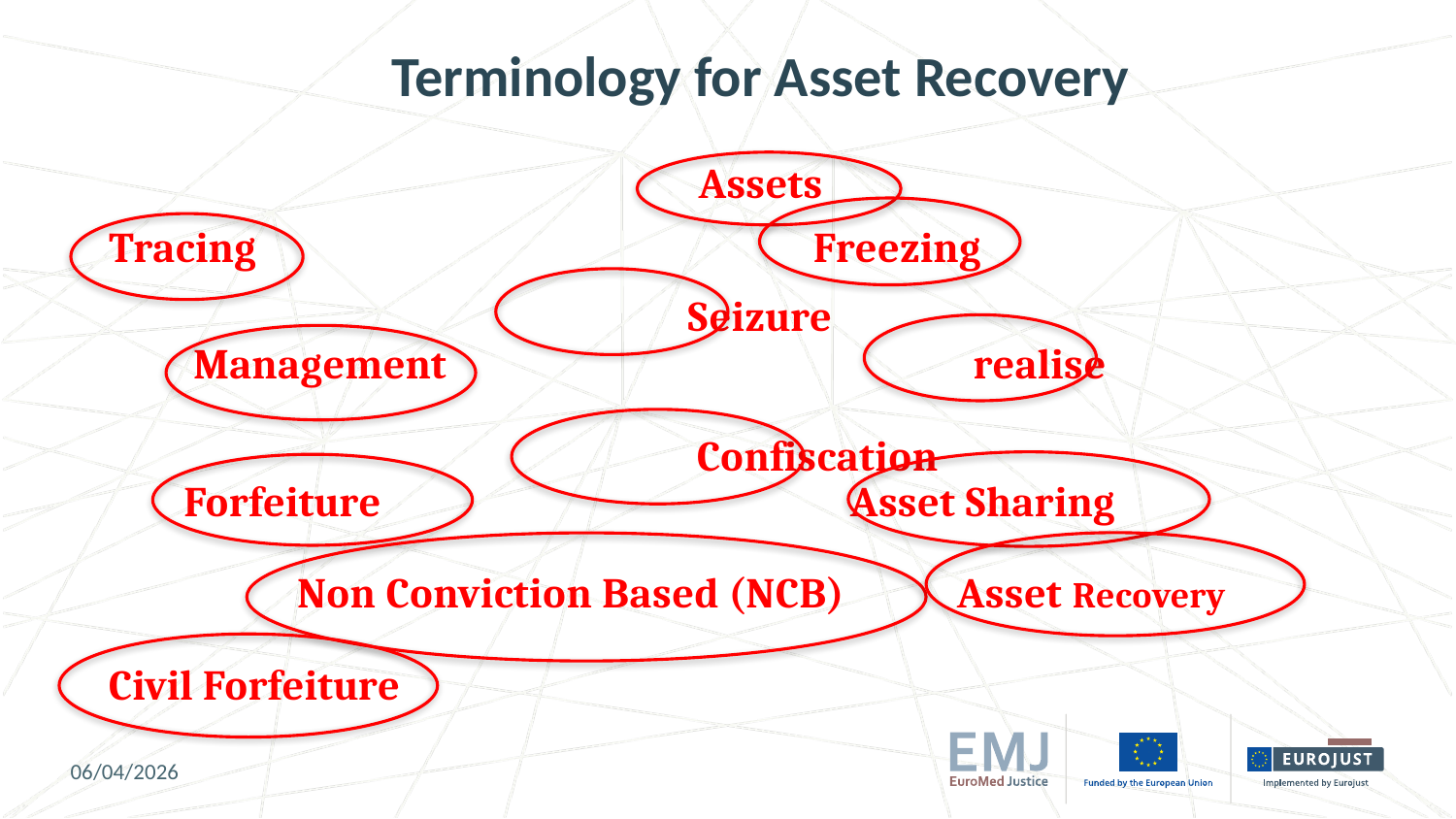

Terminology for Asset Recovery

Assets
Tracing                                                           Freezing
			               Seizure
         Management  		                              realise

			                Confiscation
        Forfeiture 			                 Asset Sharing

                    Non Conviction Based (NCB)            Asset Recovery

Civil Forfeiture

4